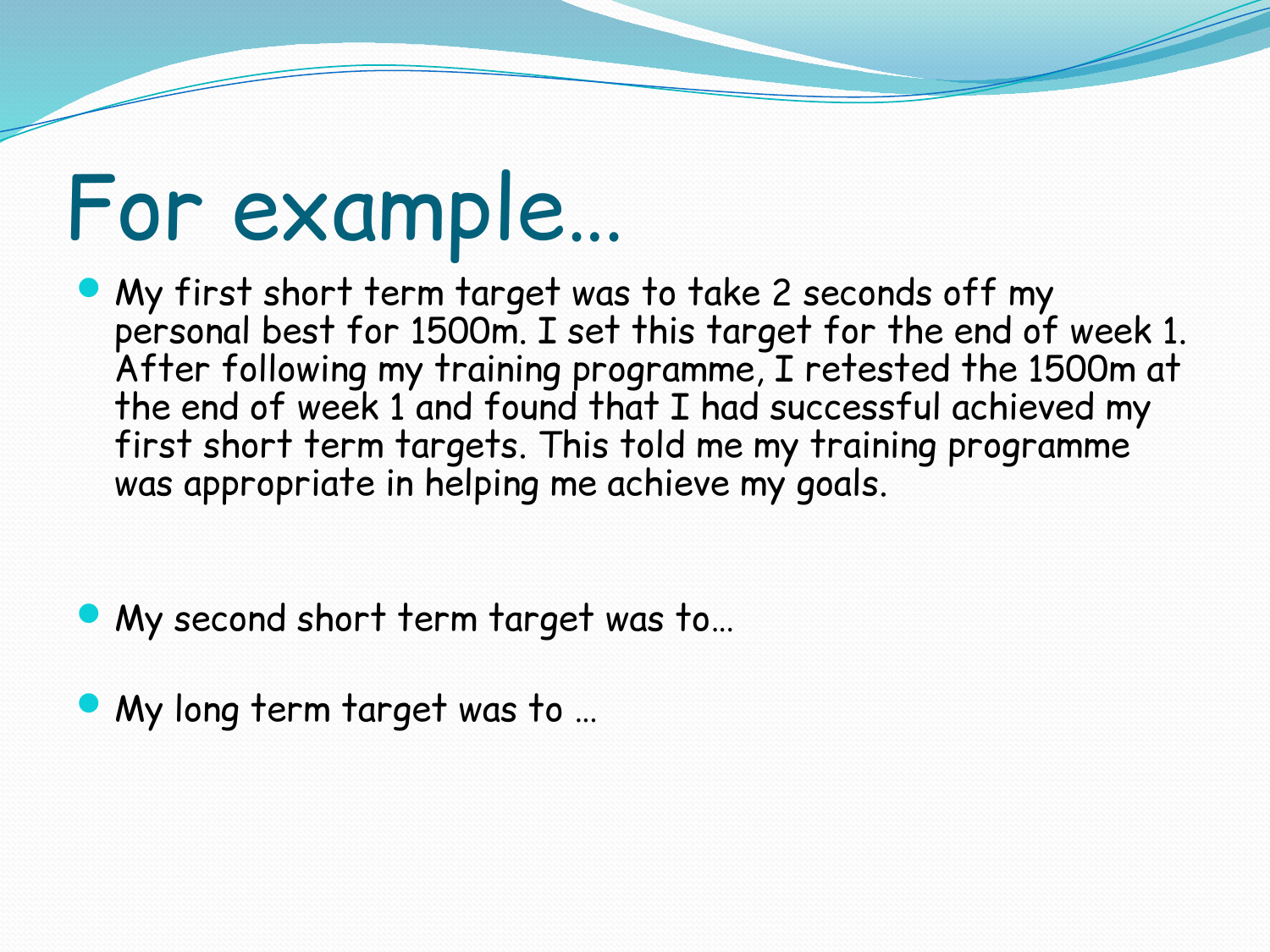

# For example…
My first short term target was to take 2 seconds off my personal best for 1500m. I set this target for the end of week 1. After following my training programme, I retested the 1500m at the end of week 1 and found that I had successful achieved my first short term targets. This told me my training programme was appropriate in helping me achieve my goals.

My second short term target was to…

My long term target was to …